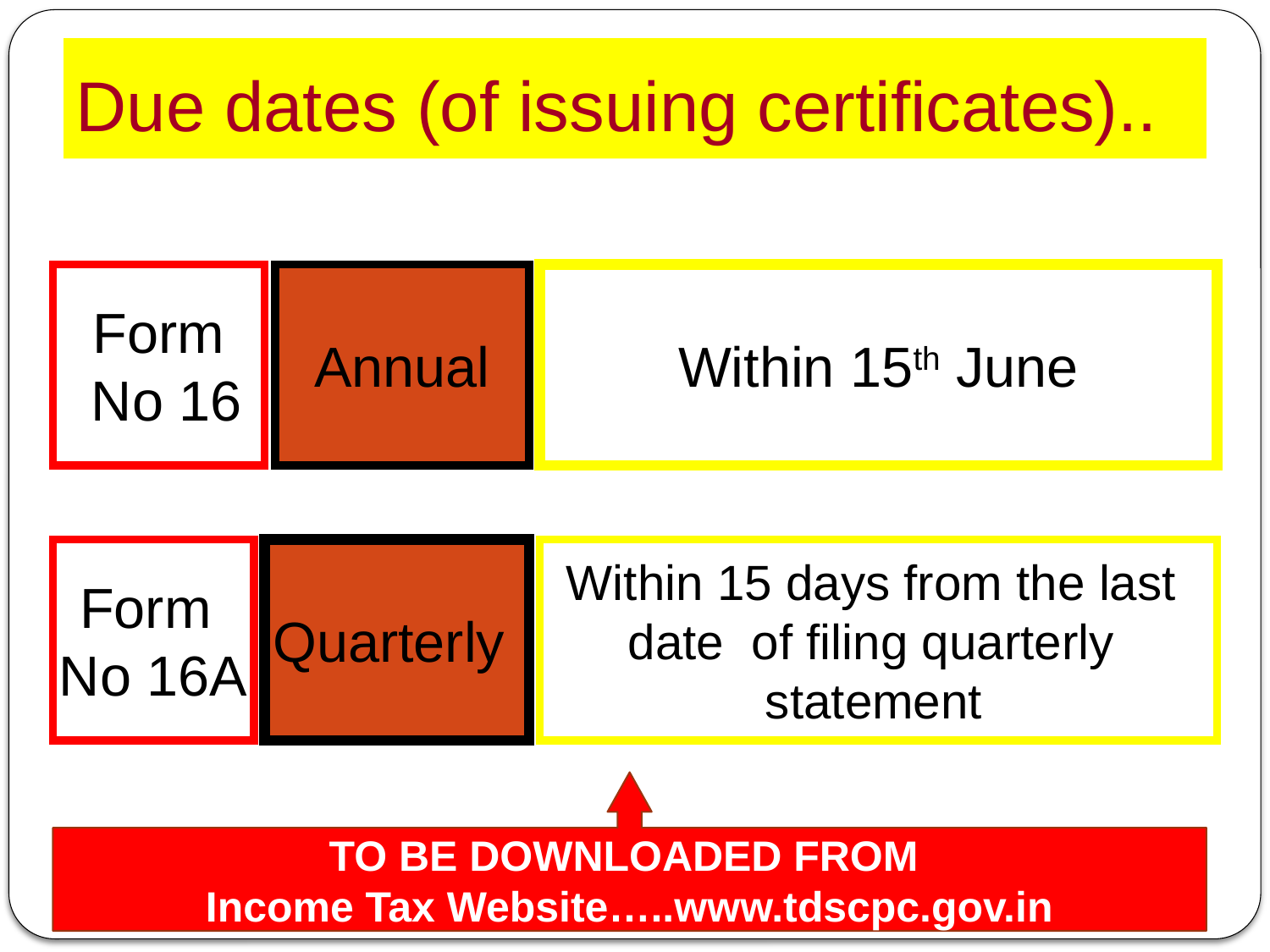

# Due dates (of issuing certificates)..
Form
 No 16
Annual
Within 15th June
Form
No 16A
Quarterly
Within 15 days from the last
date  of filing quarterly
statement
TO BE DOWNLOADED FROM
Income Tax Website…..www.tdscpc.gov.in
www.tdscpc.gov.in